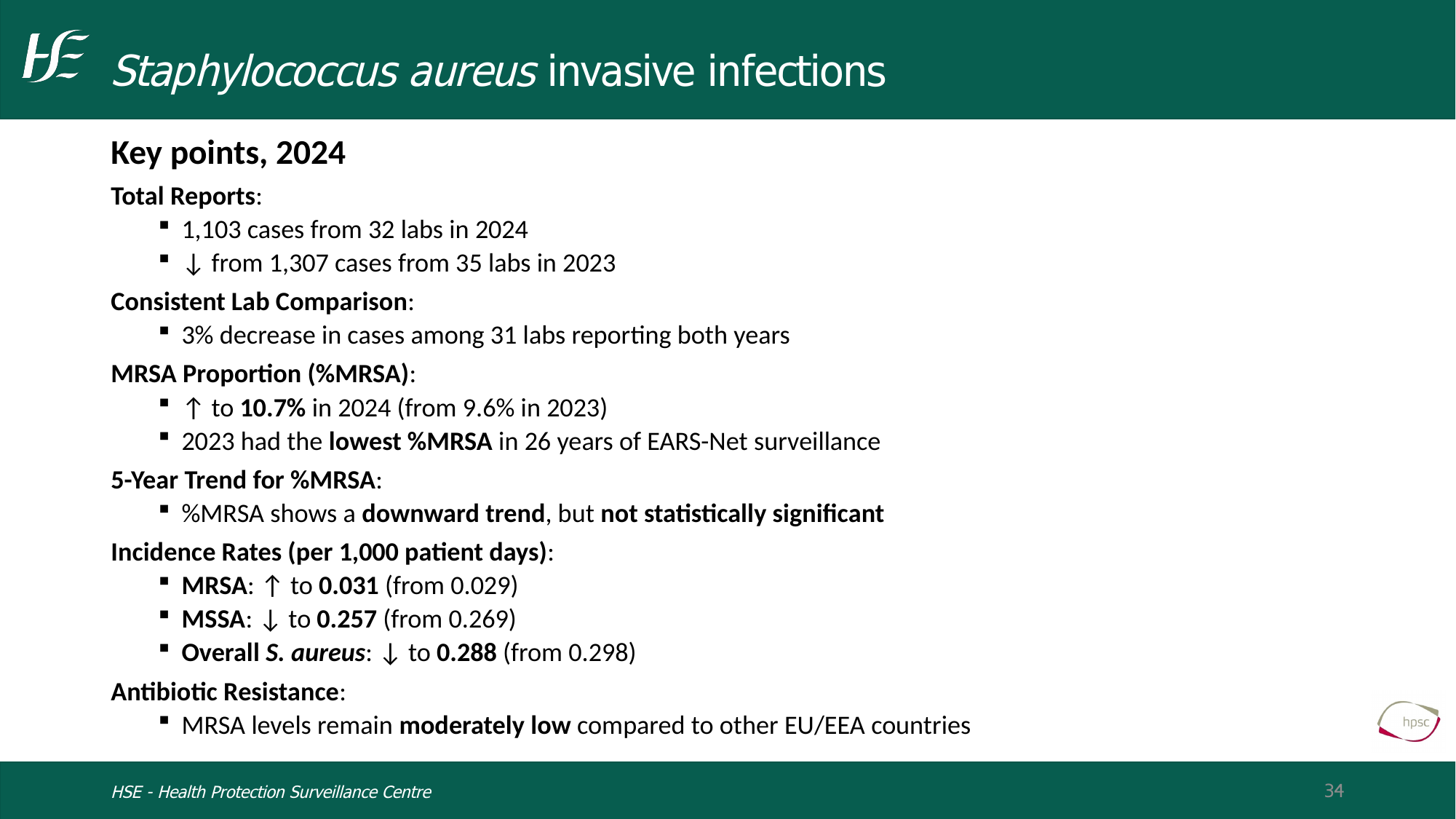

# Staphylococcus aureus invasive infections
Key points, 2024
Total Reports:
1,103 cases from 32 labs in 2024
↓ from 1,307 cases from 35 labs in 2023
Consistent Lab Comparison:
3% decrease in cases among 31 labs reporting both years
MRSA Proportion (%MRSA):
↑ to 10.7% in 2024 (from 9.6% in 2023)
2023 had the lowest %MRSA in 26 years of EARS-Net surveillance
5-Year Trend for %MRSA:
%MRSA shows a downward trend, but not statistically significant
Incidence Rates (per 1,000 patient days):
MRSA: ↑ to 0.031 (from 0.029)
MSSA: ↓ to 0.257 (from 0.269)
Overall S. aureus: ↓ to 0.288 (from 0.298)
Antibiotic Resistance:
MRSA levels remain moderately low compared to other EU/EEA countries

34
HSE - Health Protection Surveillance Centre